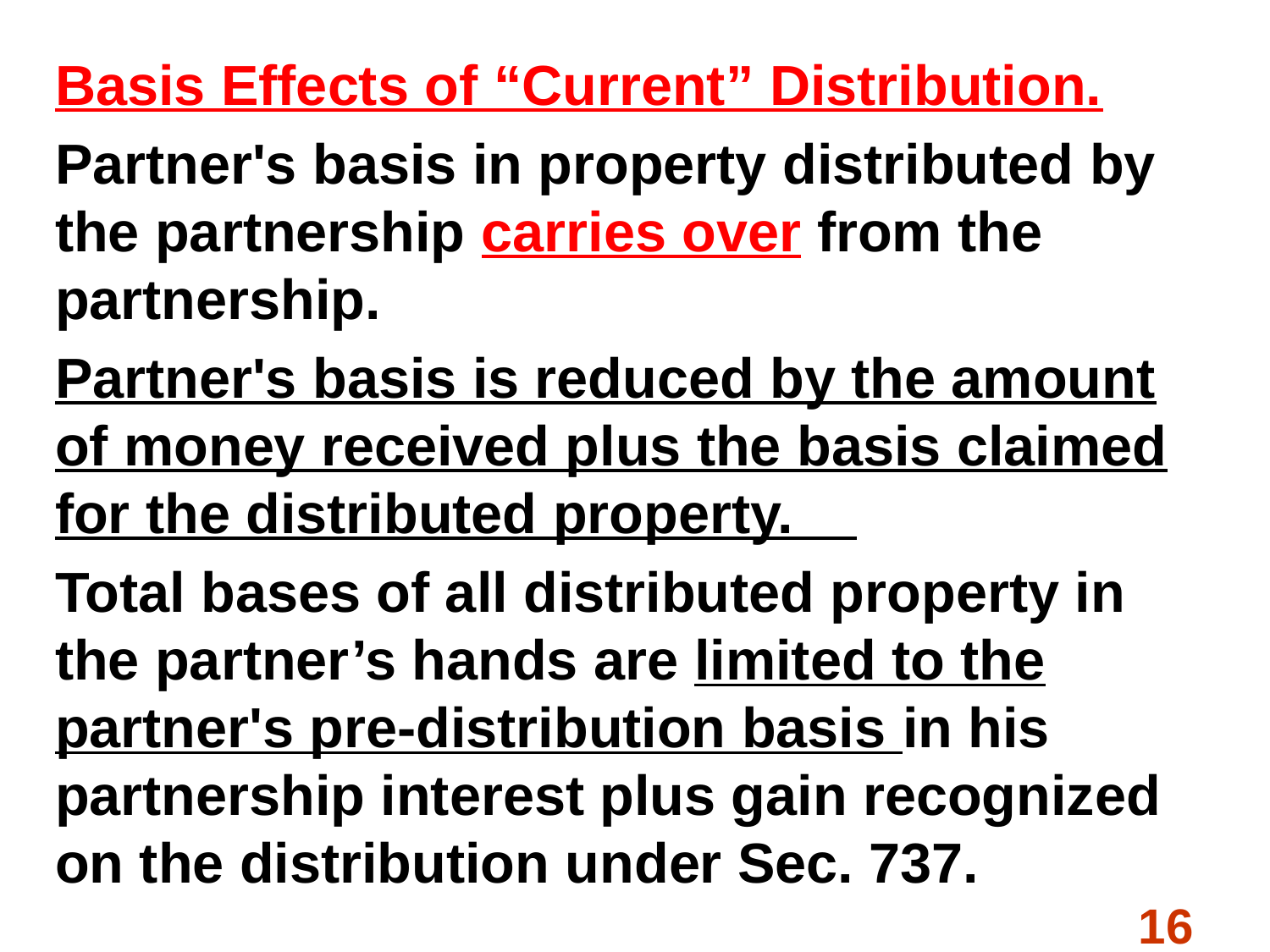

#
Basis Effects of “Current” Distribution.
Partner's basis in property distributed by the partnership carries over from the partnership.
Partner's basis is reduced by the amount of money received plus the basis claimed for the distributed property.
Total bases of all distributed property in the partner’s hands are limited to the partner's pre-distribution basis in his partnership interest plus gain recognized on the distribution under Sec. 737.
16